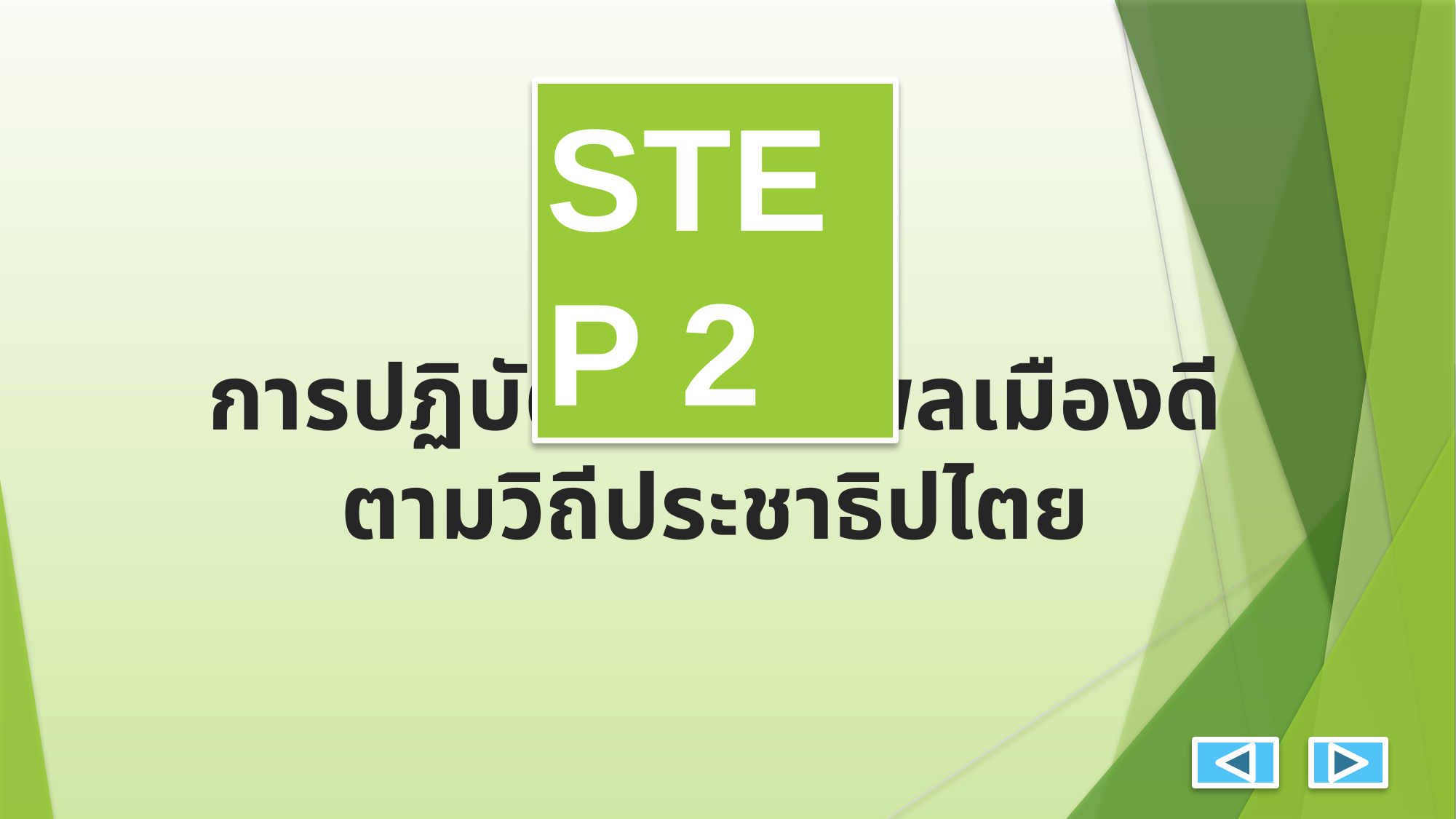

STEP 2
การปฏิบัติตนเป็นพลเมืองดี
ตามวิถีประชาธิปไตย